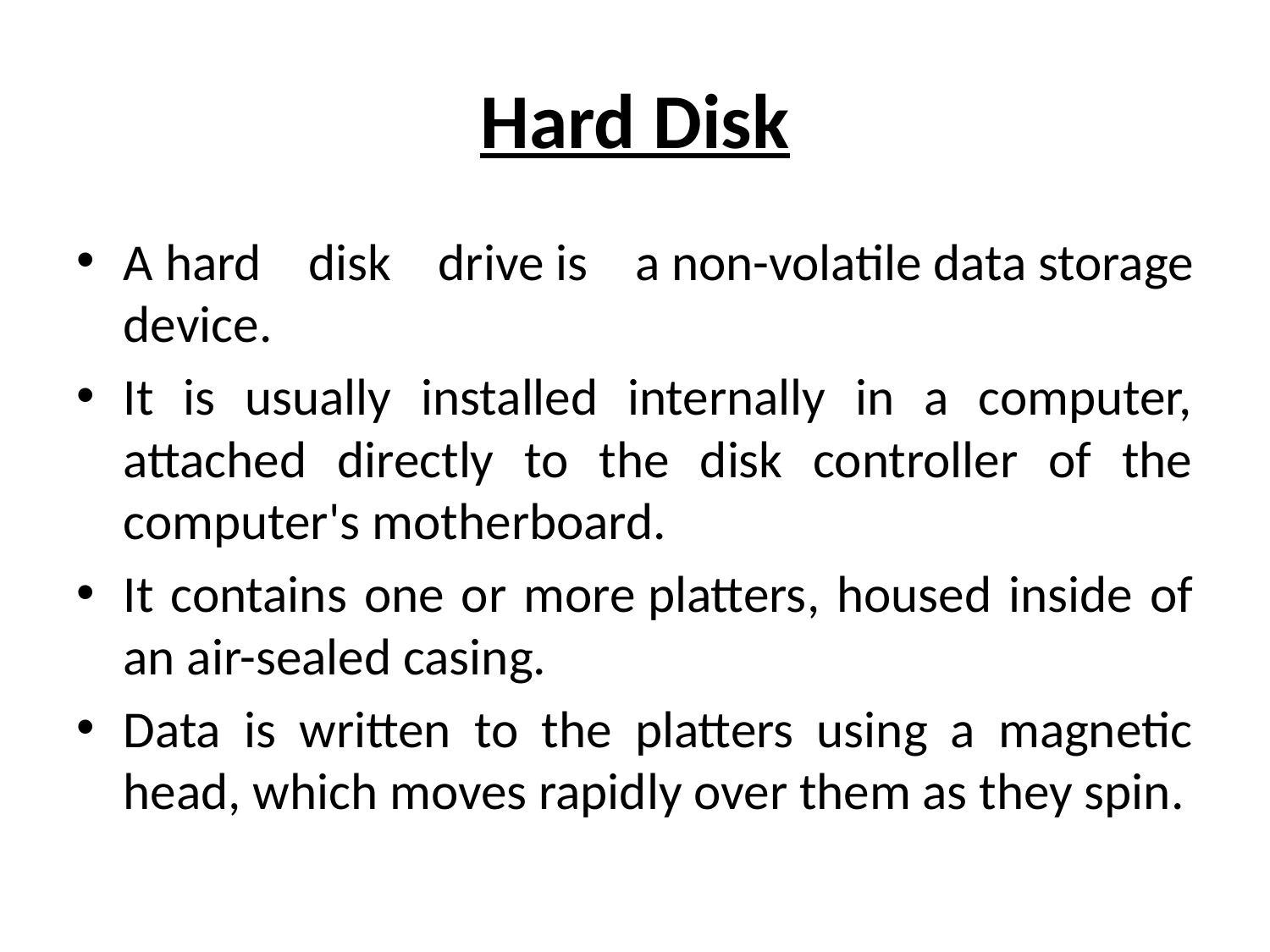

# Hard Disk
A hard disk drive is a non-volatile data storage device.
It is usually installed internally in a computer, attached directly to the disk controller of the computer's motherboard.
It contains one or more platters, housed inside of an air-sealed casing.
Data is written to the platters using a magnetic head, which moves rapidly over them as they spin.